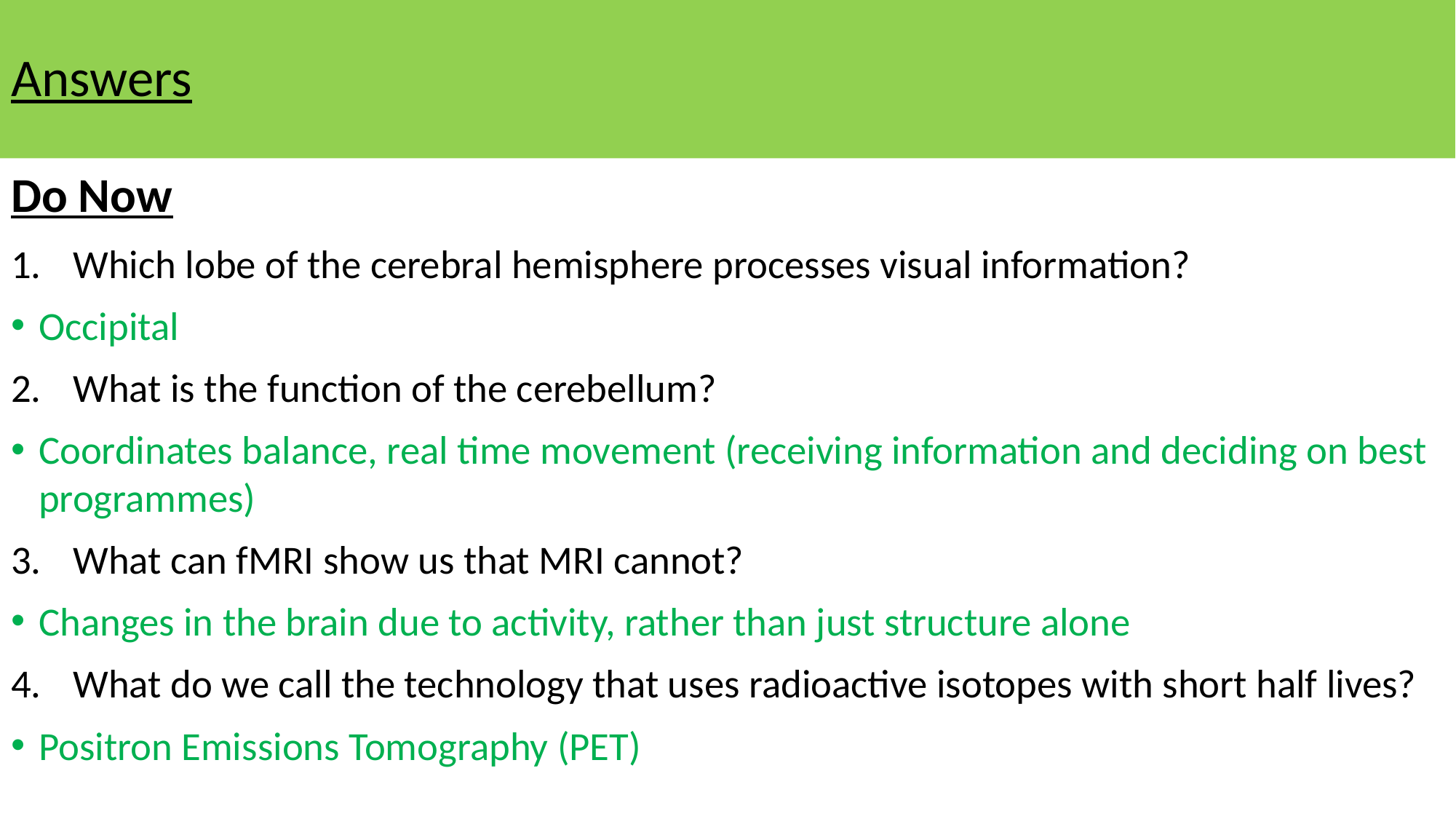

# Answers
Do Now
Which lobe of the cerebral hemisphere processes visual information?
Occipital
What is the function of the cerebellum?
Coordinates balance, real time movement (receiving information and deciding on best programmes)
What can fMRI show us that MRI cannot?
Changes in the brain due to activity, rather than just structure alone
What do we call the technology that uses radioactive isotopes with short half lives?
Positron Emissions Tomography (PET)